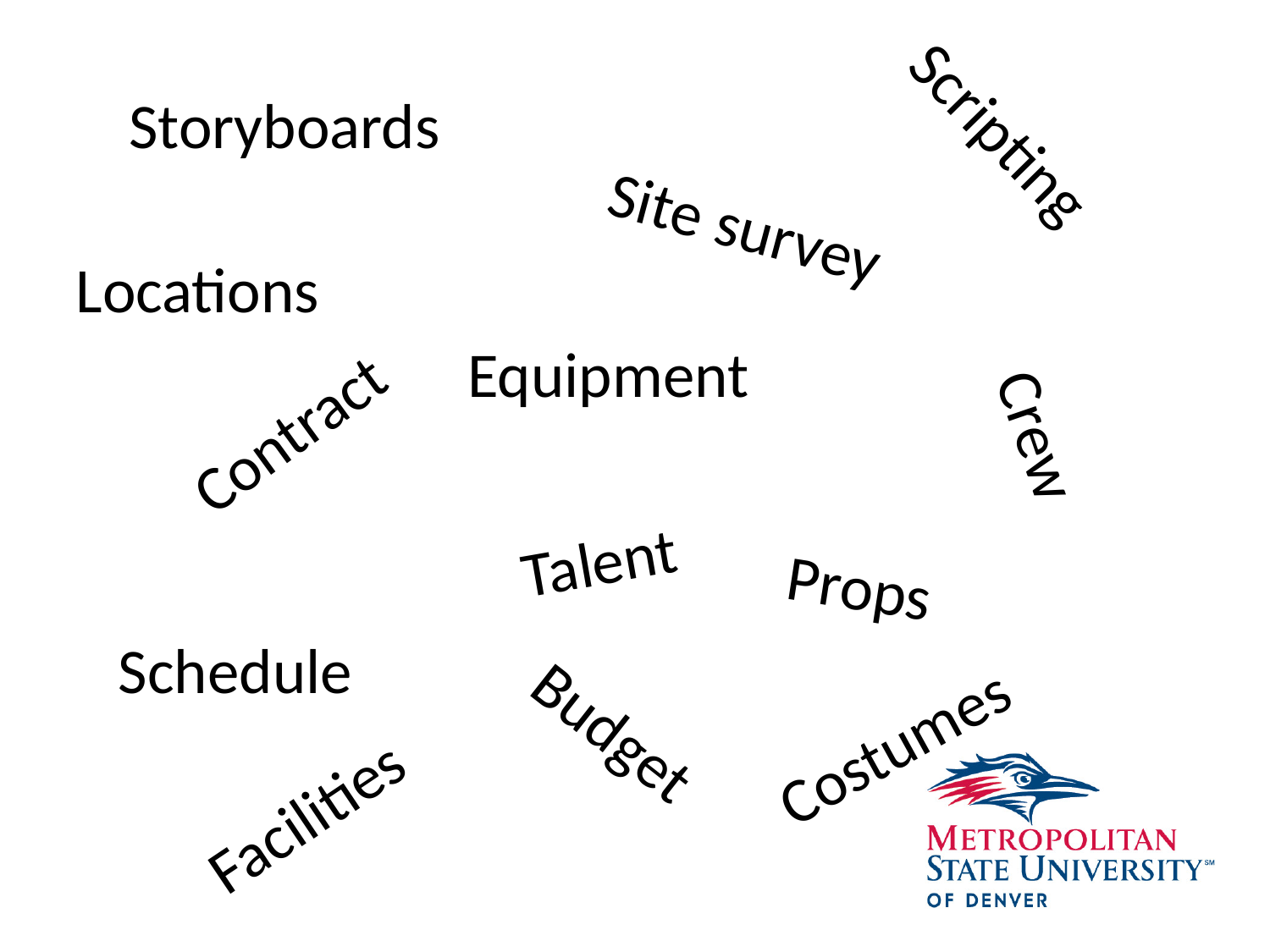

Storyboards
Scripting
Site survey
Locations
Equipment
Contract
Crew
Talent
Props
Schedule
Costumes
Budget
Facilities